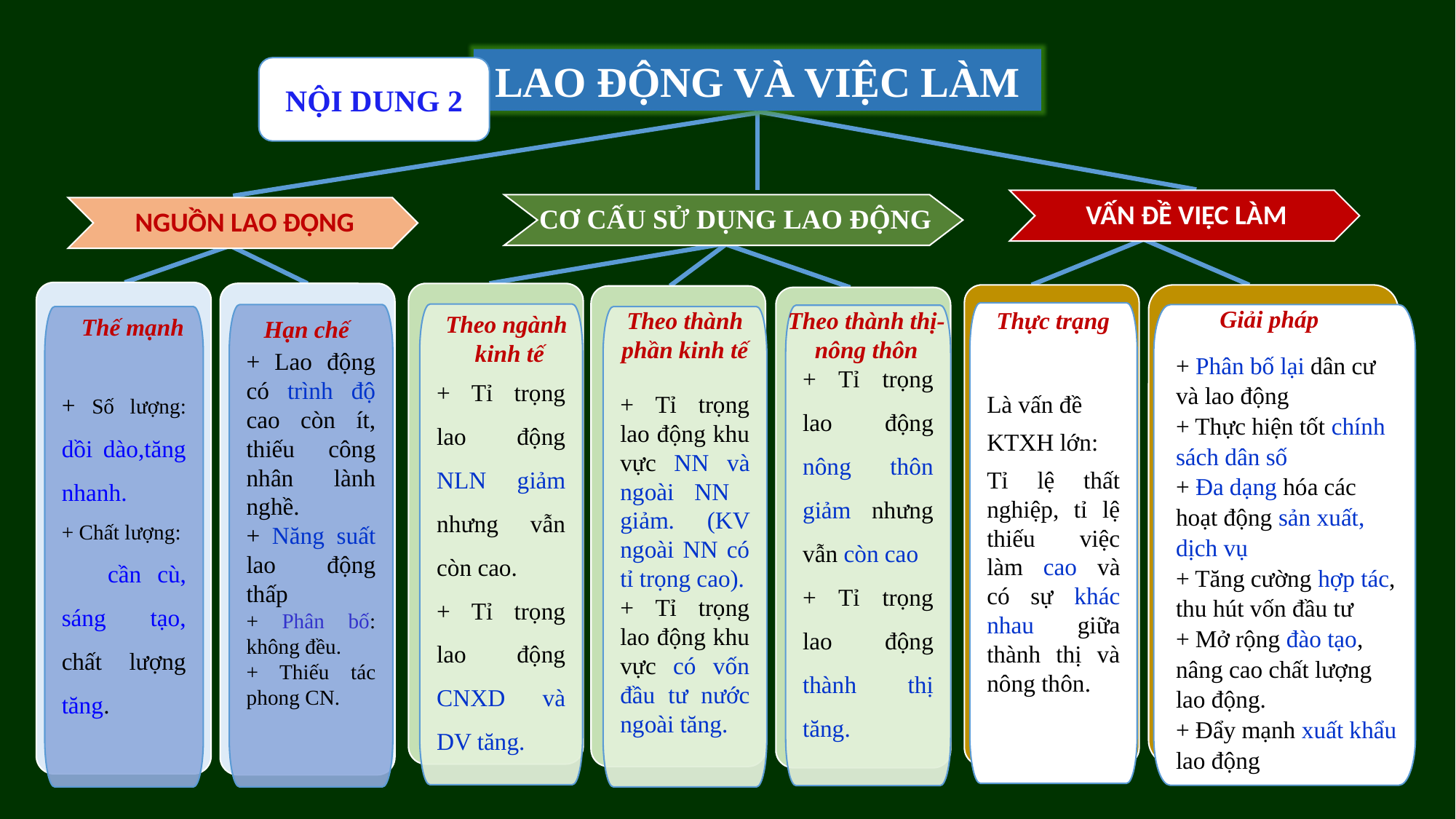

LAO ĐỘNG VÀ VIỆC LÀM
NỘI DUNG 2
VẤN ĐỀ VIỆC LÀM
CƠ CẤU SỬ DỤNG LAO ĐỘNG
NGUỒN LAO ĐỘNG

Hạn chế

Giải pháp
Theo thành phần kinh tế
Thực trạng
Theo thành thị- nông thôn
Là vấn đề
KTXH lớn:
Tỉ lệ thất nghiệp, tỉ lệ thiếu việc làm cao và có sự khác nhau giữa thành thị và nông thôn.
Theo ngành
 kinh tế

+ Tỉ trọng lao động NLN giảm nhưng vẫn còn cao.
+ Tỉ trọng lao động CNXD và DV tăng.

+ Lao động có trình độ cao còn ít, thiếu công nhân lành nghề.
+ Năng suất lao động thấp
+ Phân bố: không đều.
+ Thiếu tác phong CN.

+ Tỉ trọng lao động nông thôn giảm nhưng vẫn còn cao
+ Tỉ trọng lao động thành thị tăng.
+ Số lượng: dồi dào,tăng nhanh.
+ Chất lượng:     cần cù, sáng tạo, chất lượng tăng.
Thế mạnh

+ Tỉ trọng lao động khu vực NN và ngoài NN  giảm. (KV ngoài NN có tỉ trọng cao).
+ Tỉ trọng lao động khu vực có vốn đầu tư nước ngoài tăng.

+ Phân bố lại dân cư và lao động
+ Thực hiện tốt chính sách dân số
+ Đa dạng hóa các hoạt động sản xuất, dịch vụ
+ Tăng cường hợp tác, thu hút vốn đầu tư
+ Mở rộng đào tạo, nâng cao chất lượng lao động.
+ Đẩy mạnh xuất khẩu lao động